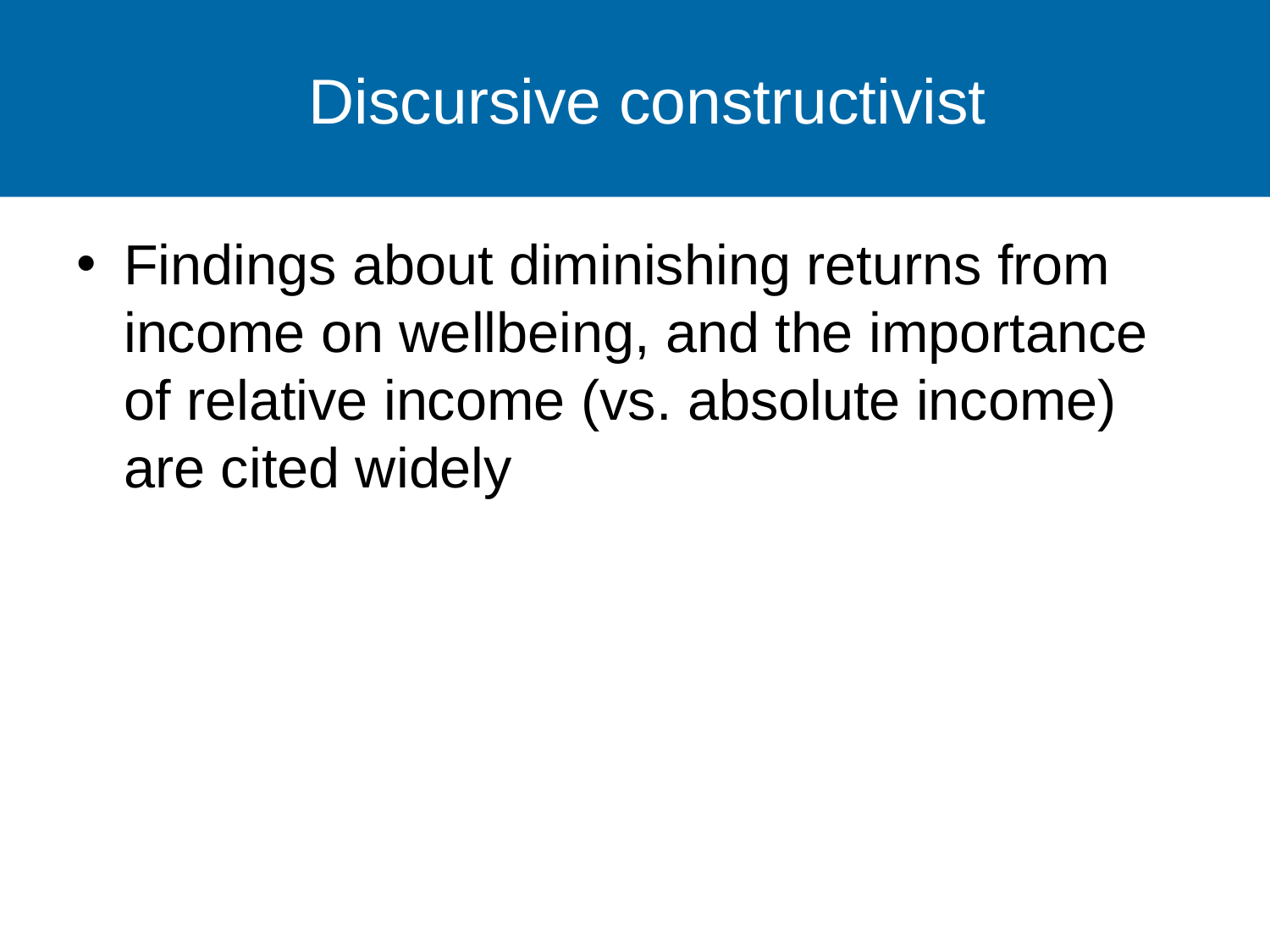

# Discursive constructivist
Findings about diminishing returns from income on wellbeing, and the importance of relative income (vs. absolute income) are cited widely